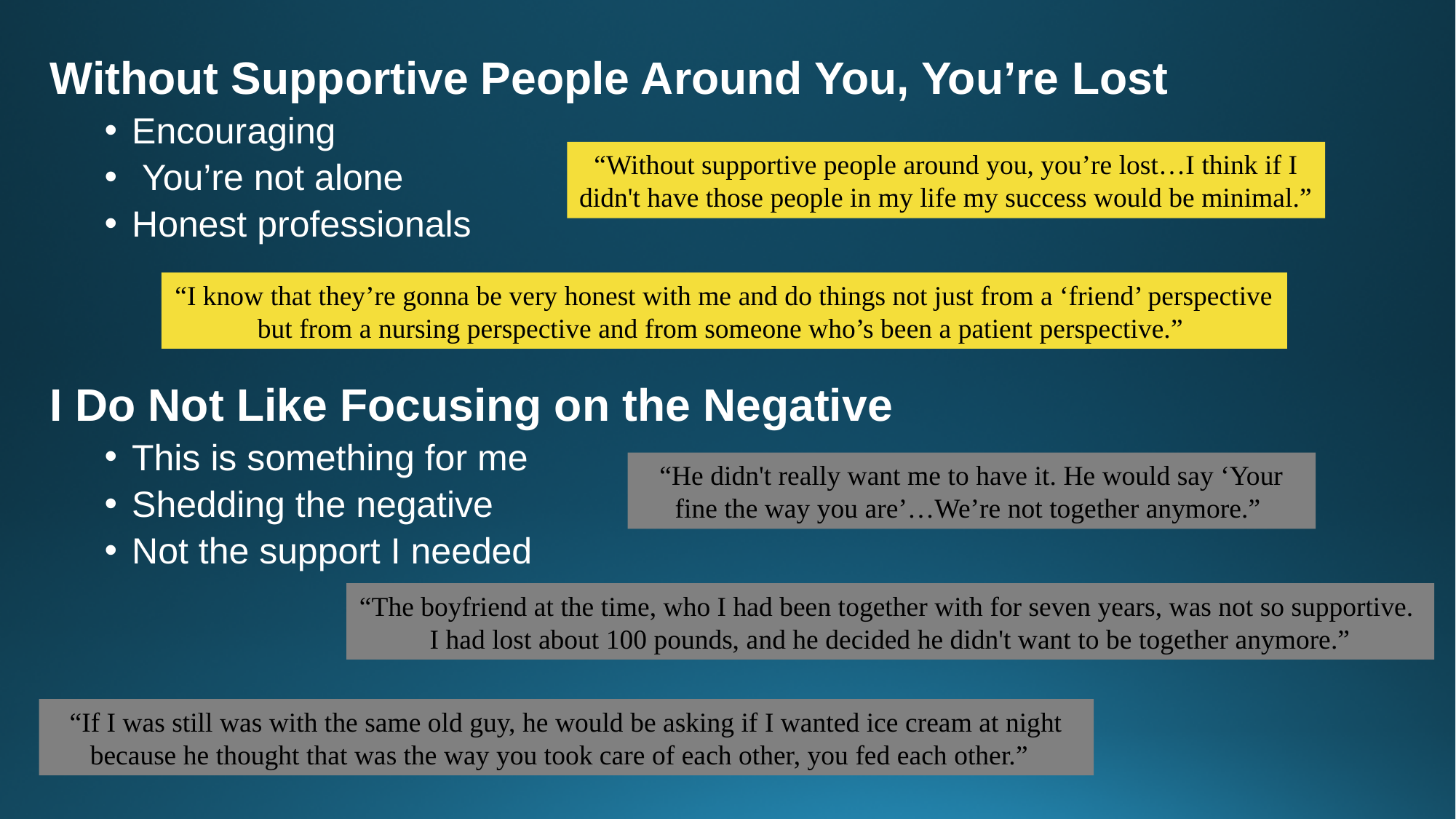

Without Supportive People Around You, You’re Lost
Encouraging
 You’re not alone
Honest professionals

I Do Not Like Focusing on the Negative
This is something for me
Shedding the negative
Not the support I needed

“Without supportive people around you, you’re lost…I think if I didn't have those people in my life my success would be minimal.”
“I know that they’re gonna be very honest with me and do things not just from a ‘friend’ perspective but from a nursing perspective and from someone who’s been a patient perspective.”
“He didn't really want me to have it. He would say ‘Your fine the way you are’…We’re not together anymore.”
“The boyfriend at the time, who I had been together with for seven years, was not so supportive.  I had lost about 100 pounds, and he decided he didn't want to be together anymore.”
“If I was still was with the same old guy, he would be asking if I wanted ice cream at night because he thought that was the way you took care of each other, you fed each other.”